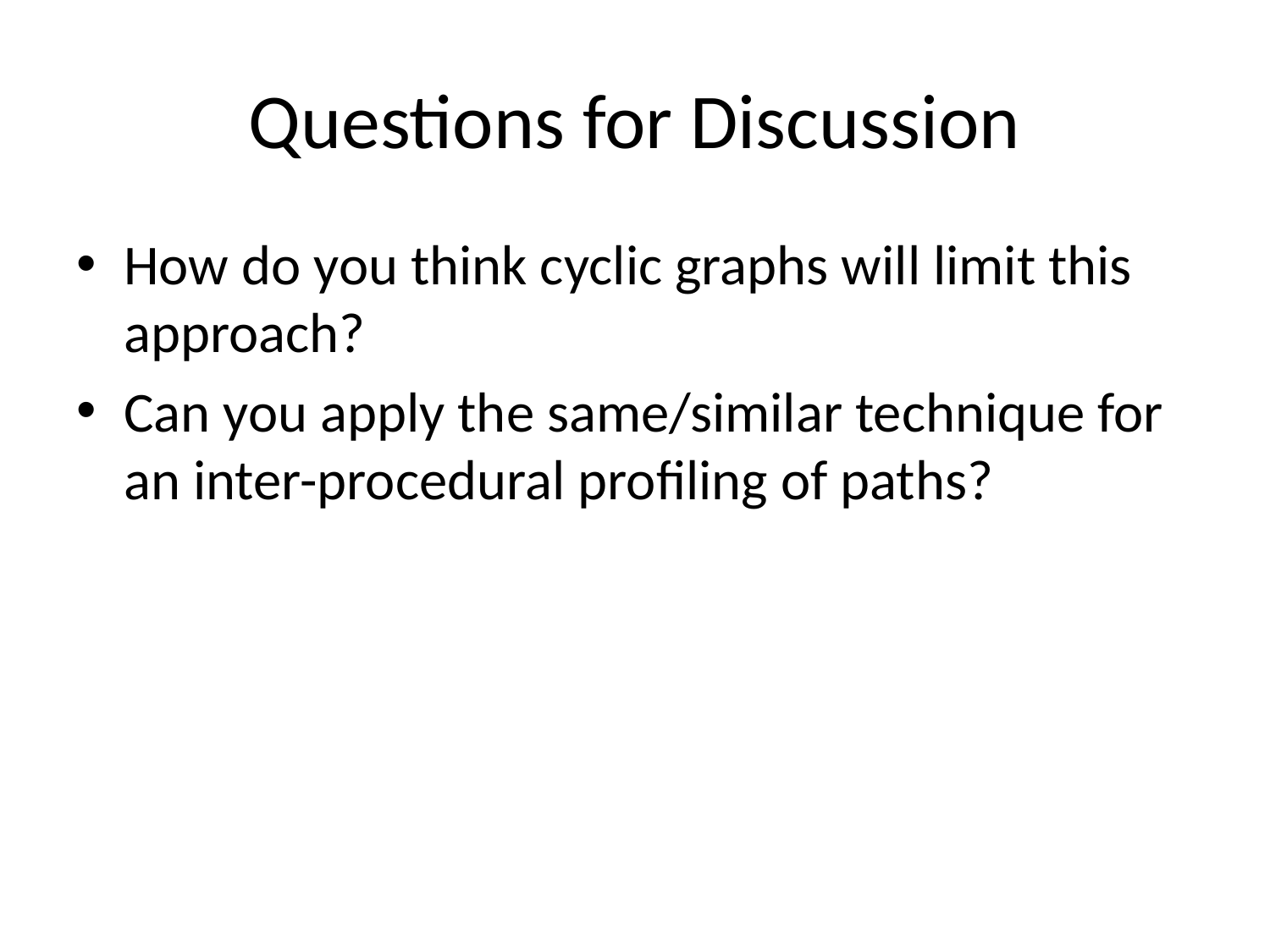

# Questions for Discussion
How do you think cyclic graphs will limit this approach?
Can you apply the same/similar technique for an inter-procedural profiling of paths?